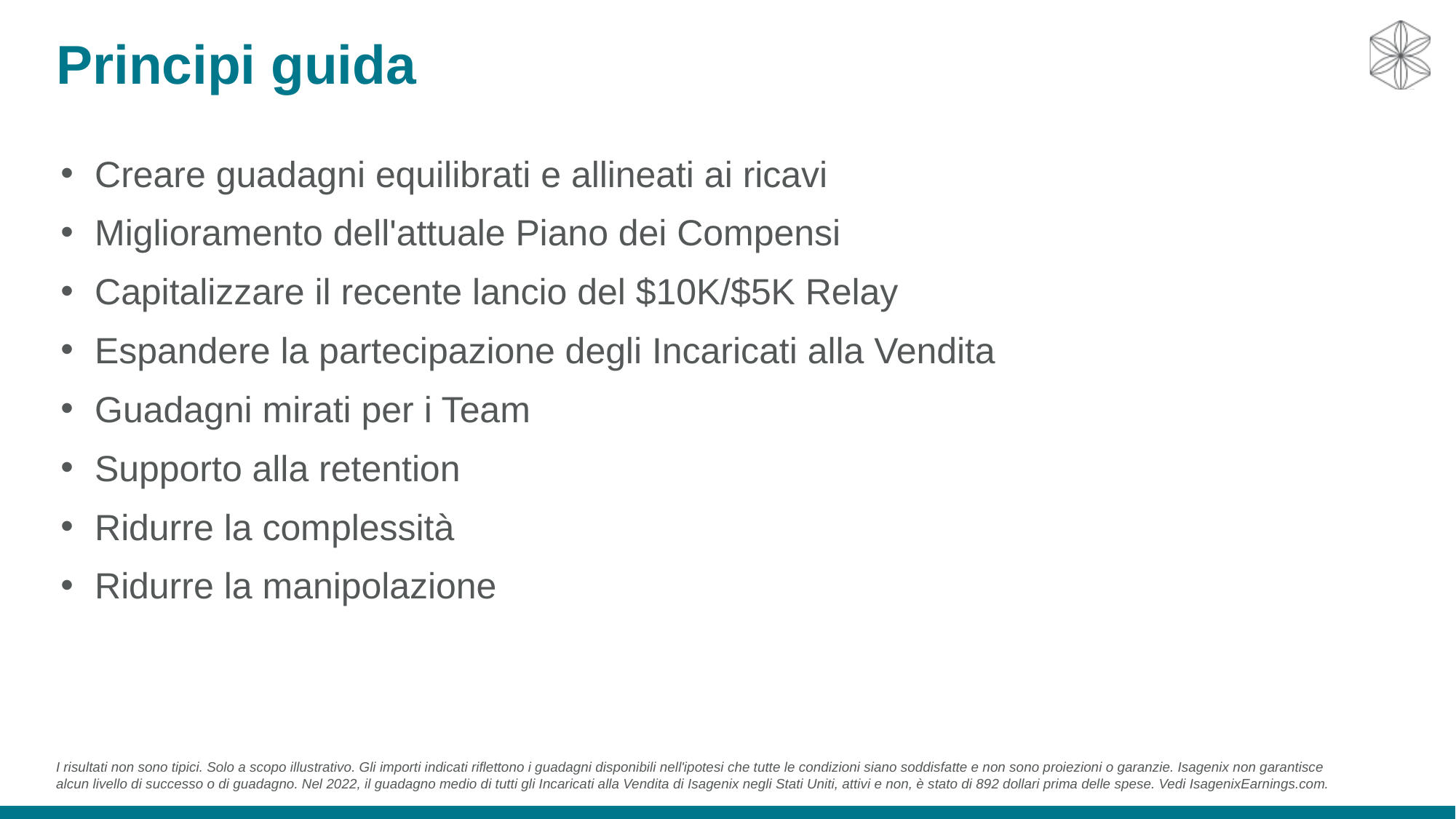

# Principi guida
Creare guadagni equilibrati e allineati ai ricavi
Miglioramento dell'attuale Piano dei Compensi
Capitalizzare il recente lancio del $10K/$5K Relay
Espandere la partecipazione degli Incaricati alla Vendita
Guadagni mirati per i Team
Supporto alla retention
Ridurre la complessità
Ridurre la manipolazione
I risultati non sono tipici. Solo a scopo illustrativo. Gli importi indicati riflettono i guadagni disponibili nell'ipotesi che tutte le condizioni siano soddisfatte e non sono proiezioni o garanzie. Isagenix non garantisce alcun livello di successo o di guadagno. Nel 2022, il guadagno medio di tutti gli Incaricati alla Vendita di Isagenix negli Stati Uniti, attivi e non, è stato di 892 dollari prima delle spese. Vedi IsagenixEarnings.com.